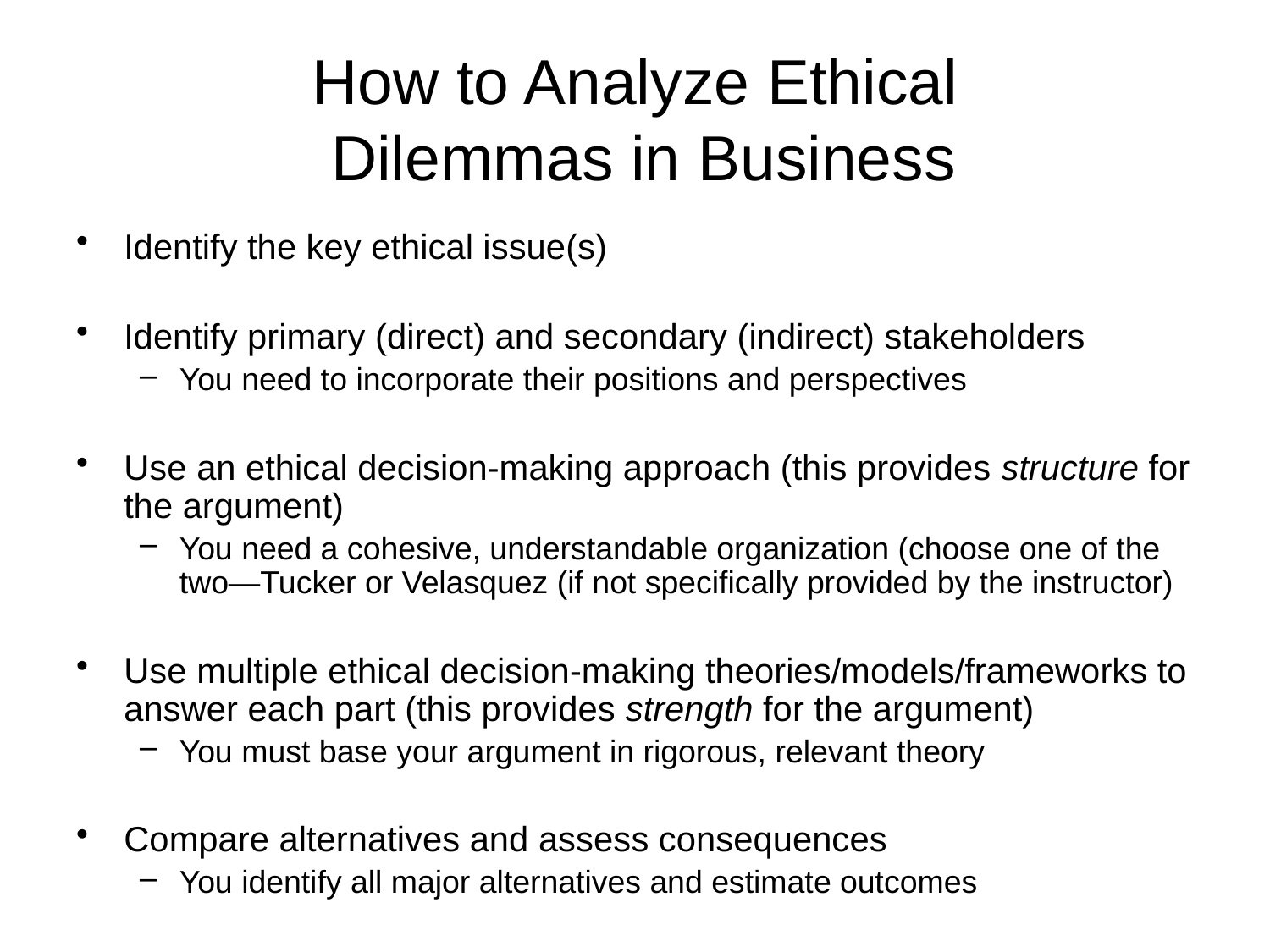

# How to Analyze Ethical Dilemmas in Business
Identify the key ethical issue(s)

Identify primary (direct) and secondary (indirect) stakeholders
You need to incorporate their positions and perspectives

Use an ethical decision-making approach (this provides structure for the argument)
You need a cohesive, understandable organization (choose one of the two—Tucker or Velasquez (if not specifically provided by the instructor)

Use multiple ethical decision-making theories/models/frameworks to answer each part (this provides strength for the argument)
You must base your argument in rigorous, relevant theory

Compare alternatives and assess consequences
You identify all major alternatives and estimate outcomes